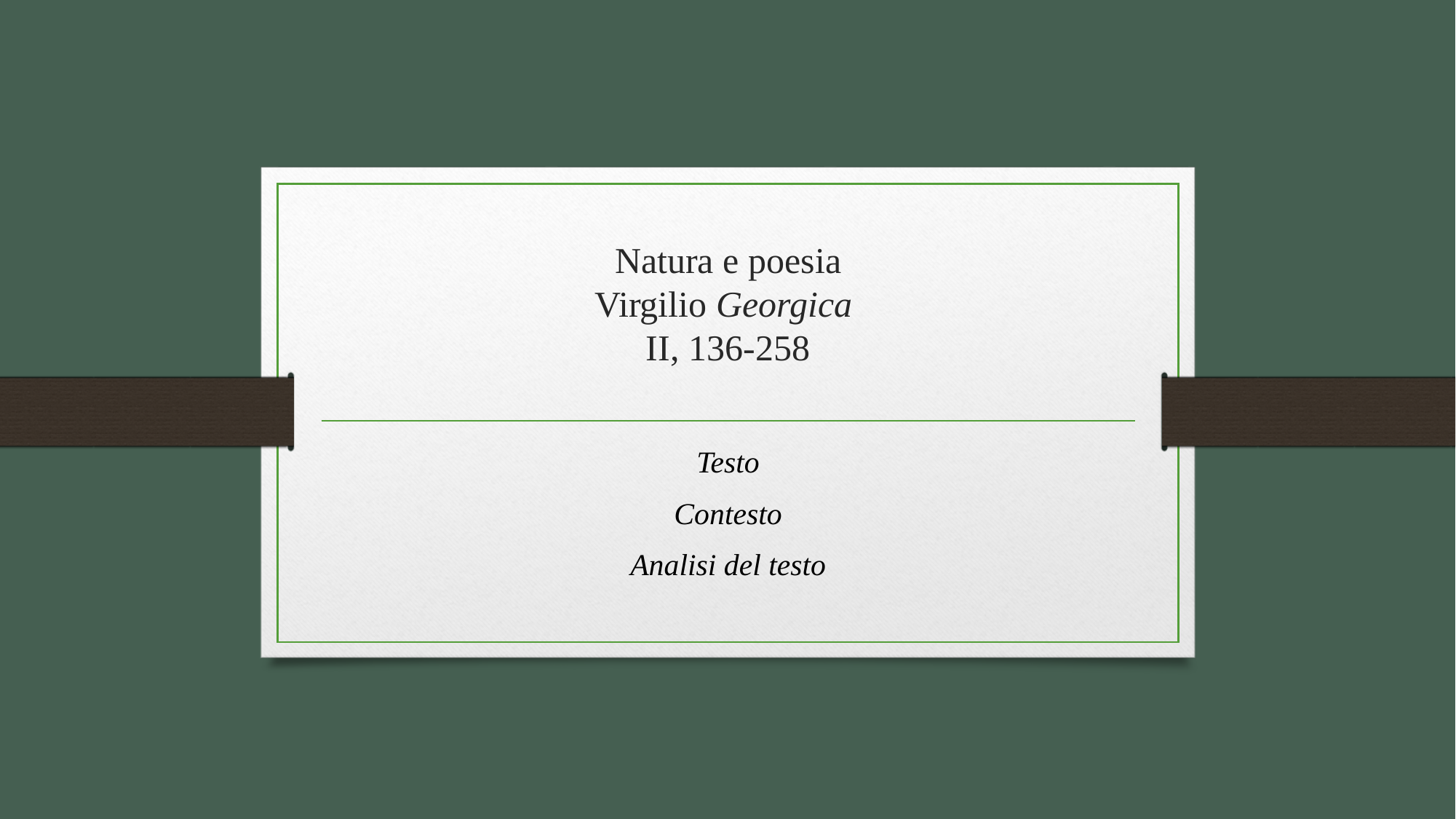

# Natura e poesia Virgilio Georgica II, 136-258
Testo
Contesto
Analisi del testo